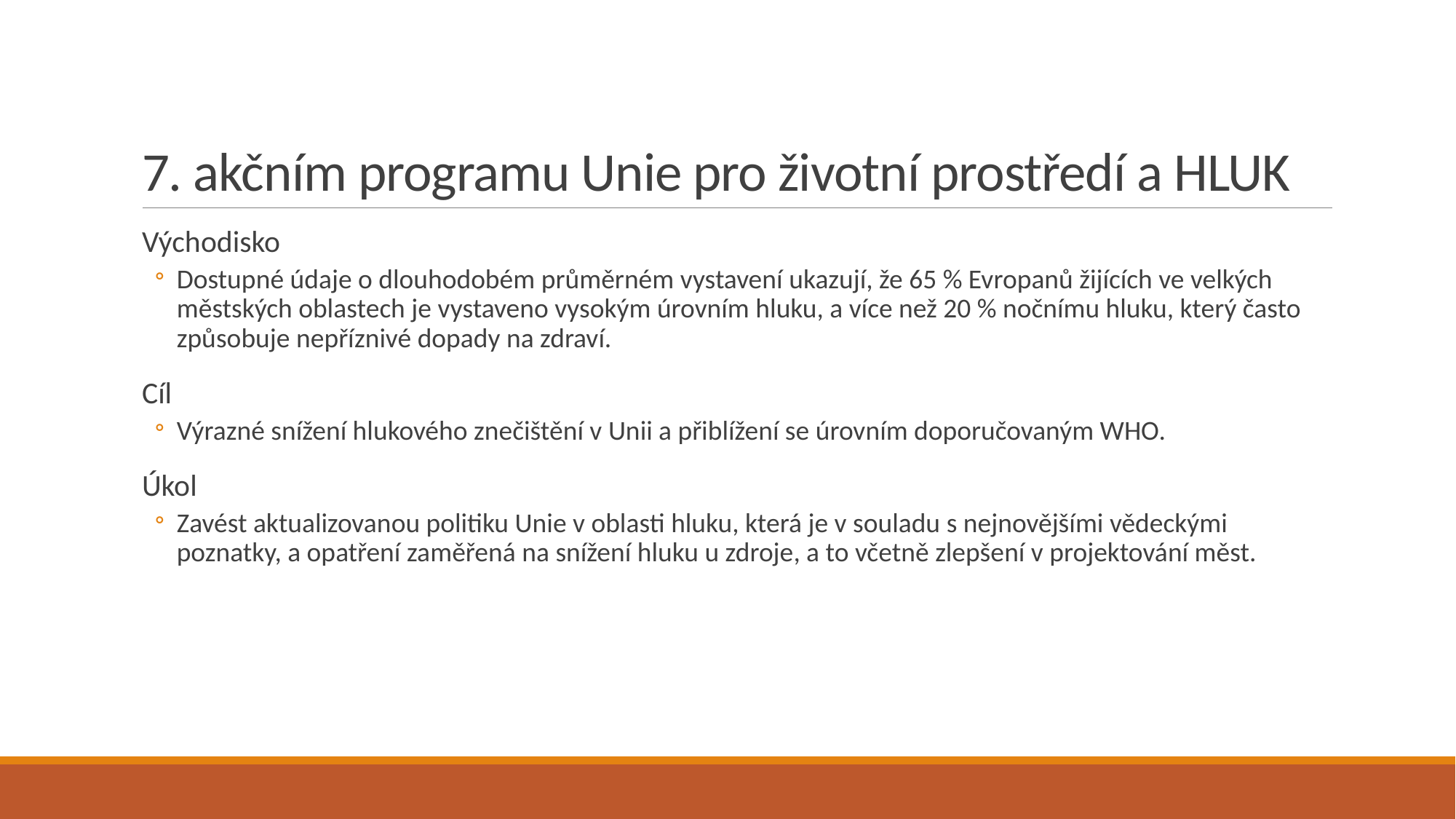

# 7. akčním programu Unie pro životní prostředí a HLUK
Východisko
Dostupné údaje o dlouhodobém průměrném vystavení ukazují, že 65 % Evropanů žijících ve velkých městských oblastech je vystaveno vysokým úrovním hluku, a více než 20 % nočnímu hluku, který často způsobuje nepří­znivé dopady na zdraví.
Cíl
Výrazné snížení hlukového znečištění v Unii a přiblížení se úrovním doporučovaným WHO.
Úkol
Zavést aktualizovanou politiku Unie v oblasti hluku, která je v souladu s nejnovějšími vědeckými poznatky, a opatření zaměřená na snížení hluku u zdroje, a to včetně zlepšení v projektování měst.